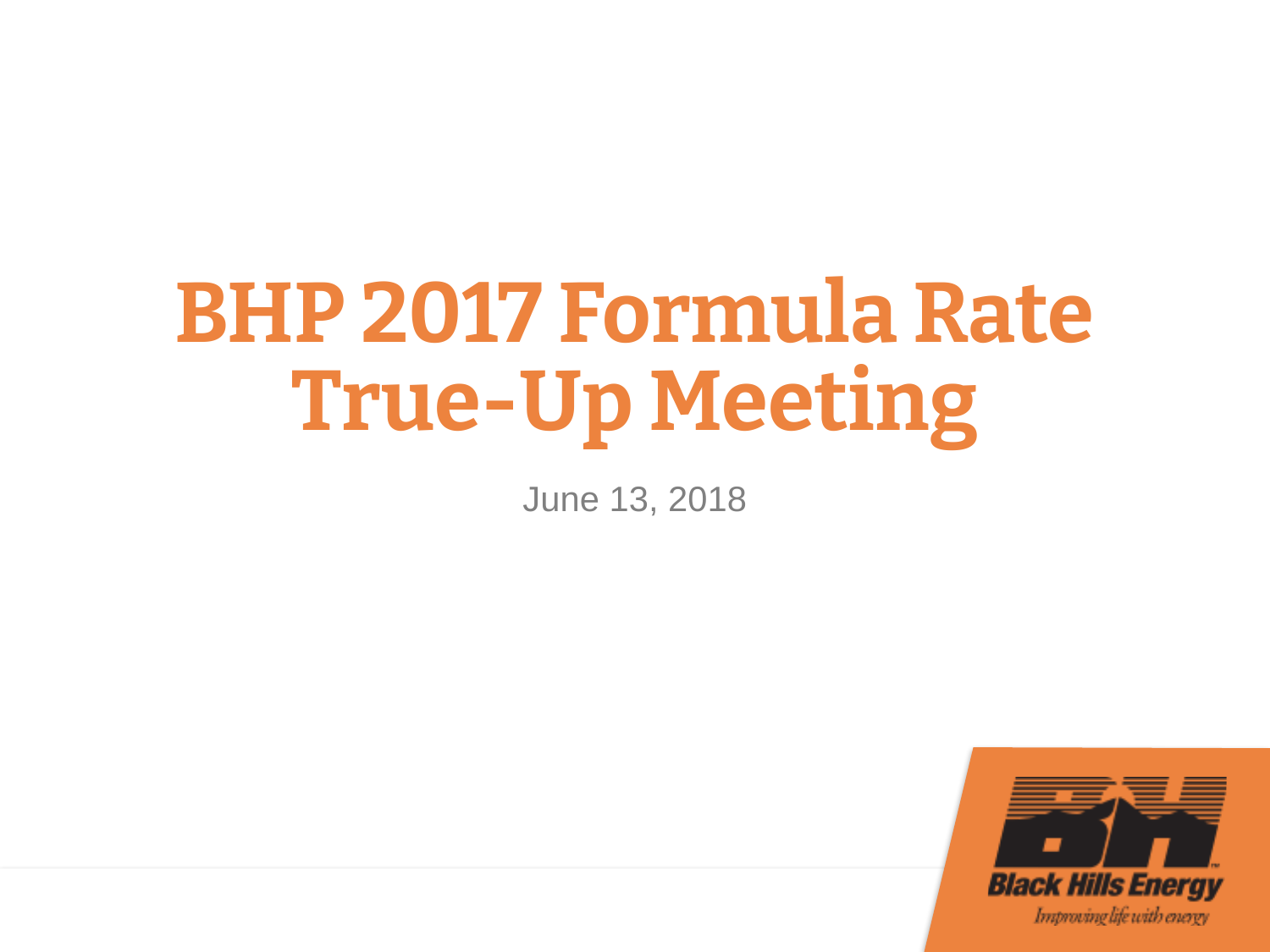

# BHP 2017 Formula Rate True-Up Meeting
June 13, 2018